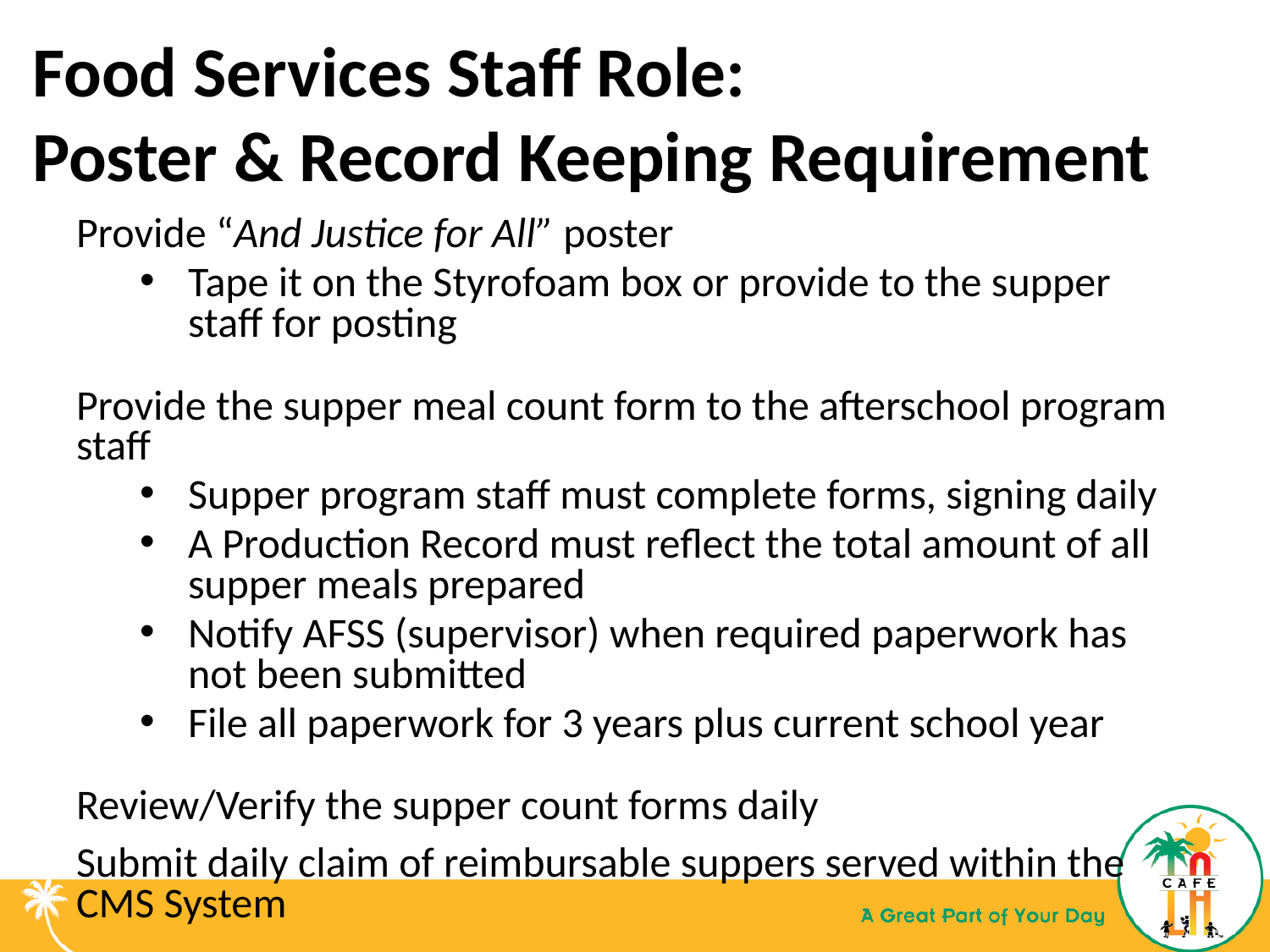

# Food Services Staff Role: Poster & Record Keeping Requirement
Provide “And Justice for All” poster
Tape it on the Styrofoam box or provide to the supper staff for posting

Provide the supper meal count form to the afterschool program staff
Supper program staff must complete forms, signing daily
A Production Record must reflect the total amount of all supper meals prepared
Notify AFSS (supervisor) when required paperwork has not been submitted
File all paperwork for 3 years plus current school year

Review/Verify the supper count forms daily

Submit daily claim of reimbursable suppers served within the CMS System